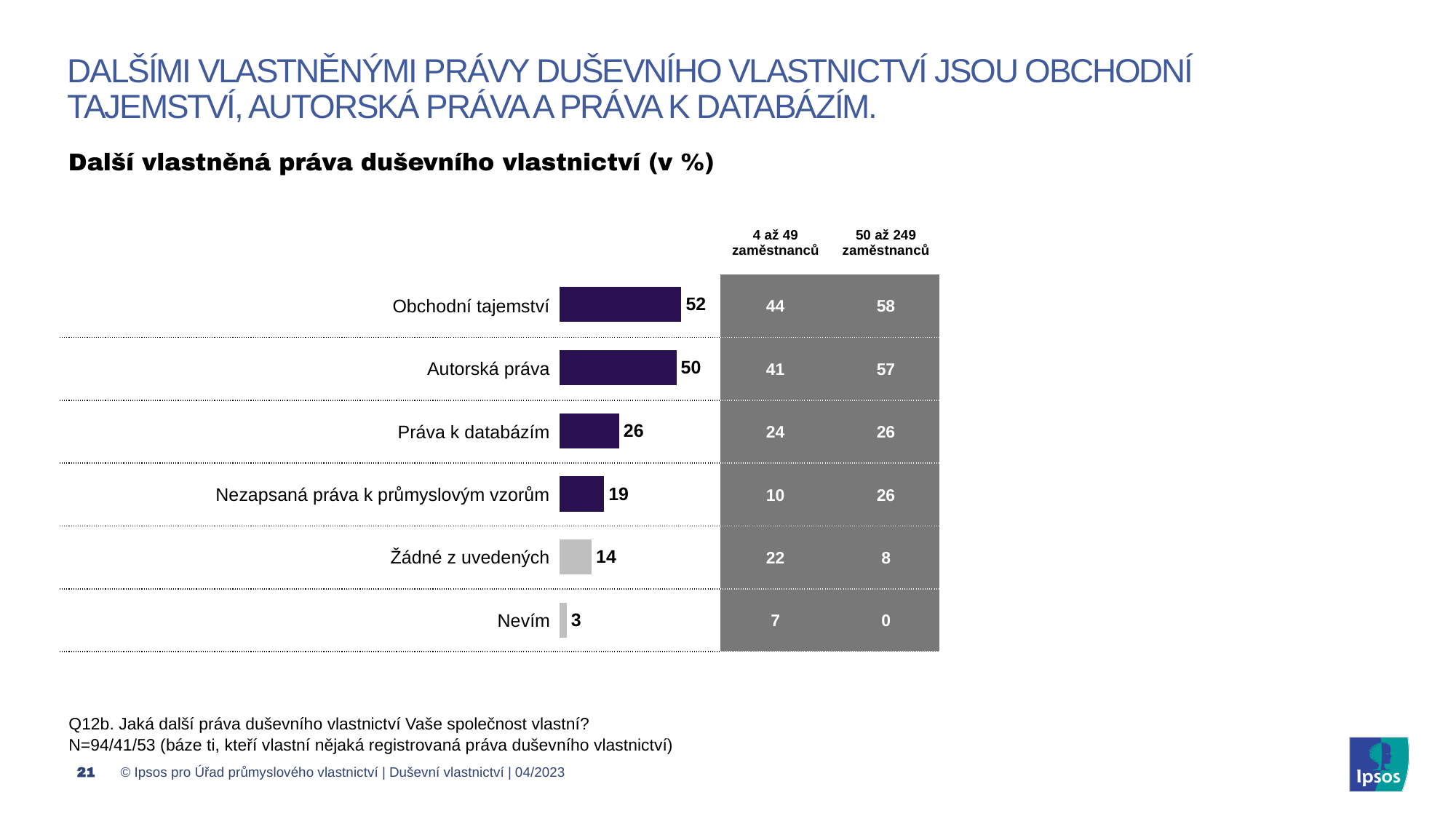

# DALŠÍMI VLASTNĚNÝMI PRÁVY DUŠEVNÍHO VLASTNICTVÍ JSOU OBCHODNÍ TAJEMSTVÍ, AUTORSKÁ PRÁVA A PRÁVA K DATABÁZÍM.
Další vlastněná práva duševního vlastnictví (v %)
|  |  | 4 až 49 zaměstnanců | 50 až 249 zaměstnanců |
| --- | --- | --- | --- |
| Obchodní tajemství |  | 44 | 58 |
| Autorská práva |  | 41 | 57 |
| Práva k databázím |  | 24 | 26 |
| Nezapsaná práva k průmyslovým vzorům |  | 10 | 26 |
| Žádné z uvedených |  | 22 | 8 |
| Nevím |  | 7 | 0 |

### Chart

| Category |  |
|---|---|
| Obchodní tajemství | 52.128 |
| Autorská práva | 50.0 |
| Práva k databázím | 25.532 |
| Nezapsaná práva k průmyslovým vzorům | 19.149 |
| Žádné z uvedených | 13.83 |
| Nevím (bez odpovědi) | 3.191 |
Q12b. Jaká další práva duševního vlastnictví Vaše společnost vlastní?
N=94/41/53 (báze ti, kteří vlastní nějaká registrovaná práva duševního vlastnictví)
21
© Ipsos pro Úřad průmyslového vlastnictví | Duševní vlastnictví | 04/2023